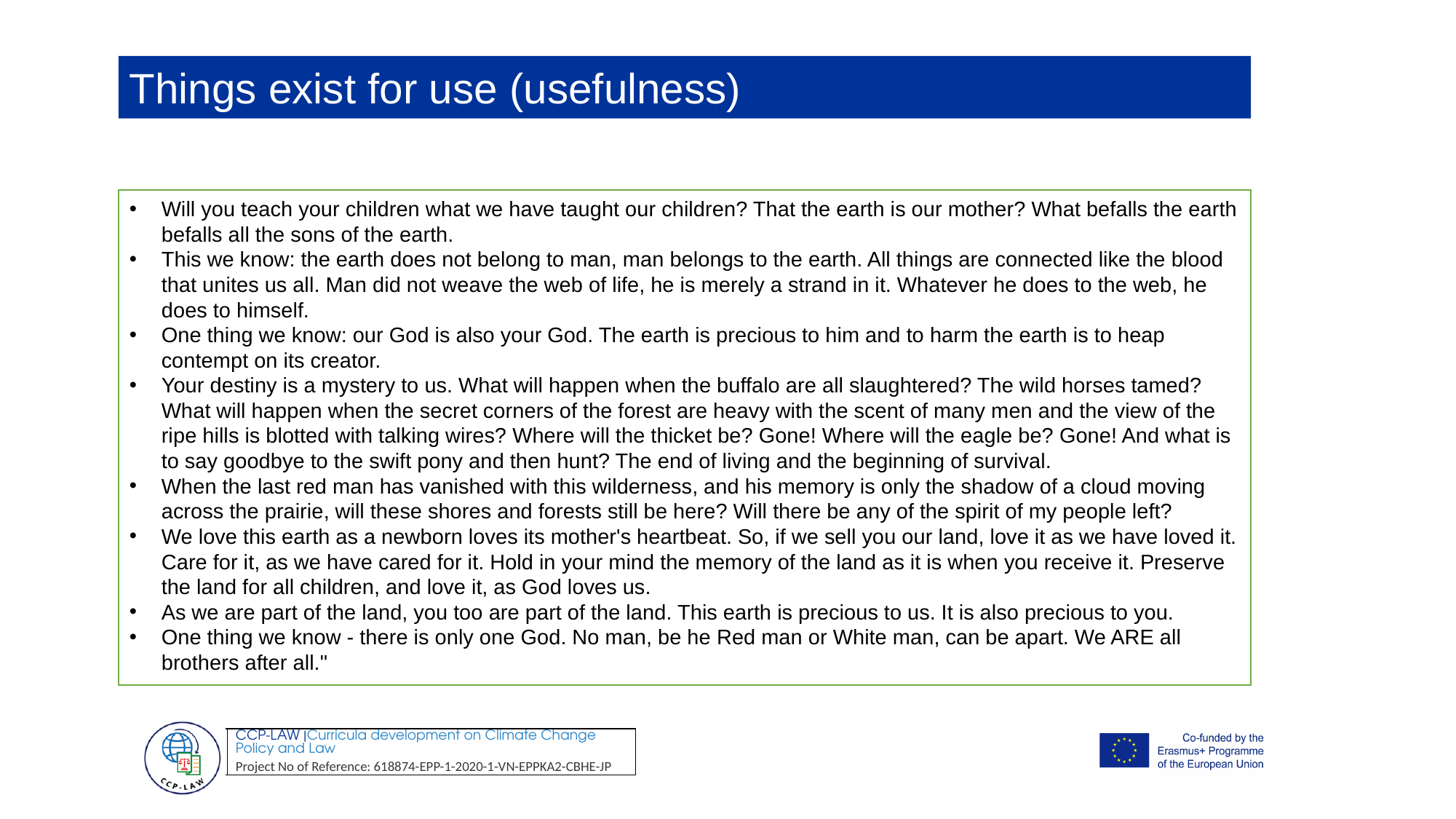

Things exist for use (usefulness)

Will you teach your children what we have taught our children? That the earth is our mother? What befalls the earth befalls all the sons of the earth.
This we know: the earth does not belong to man, man belongs to the earth. All things are connected like the blood that unites us all. Man did not weave the web of life, he is merely a strand in it. Whatever he does to the web, he does to himself.
One thing we know: our God is also your God. The earth is precious to him and to harm the earth is to heap contempt on its creator.
Your destiny is a mystery to us. What will happen when the buffalo are all slaughtered? The wild horses tamed? What will happen when the secret corners of the forest are heavy with the scent of many men and the view of the ripe hills is blotted with talking wires? Where will the thicket be? Gone! Where will the eagle be? Gone! And what is to say goodbye to the swift pony and then hunt? The end of living and the beginning of survival.
When the last red man has vanished with this wilderness, and his memory is only the shadow of a cloud moving across the prairie, will these shores and forests still be here? Will there be any of the spirit of my people left?
We love this earth as a newborn loves its mother's heartbeat. So, if we sell you our land, love it as we have loved it. Care for it, as we have cared for it. Hold in your mind the memory of the land as it is when you receive it. Preserve the land for all children, and love it, as God loves us.
As we are part of the land, you too are part of the land. This earth is precious to us. It is also precious to you.
One thing we know - there is only one God. No man, be he Red man or White man, can be apart. We ARE all brothers after all."